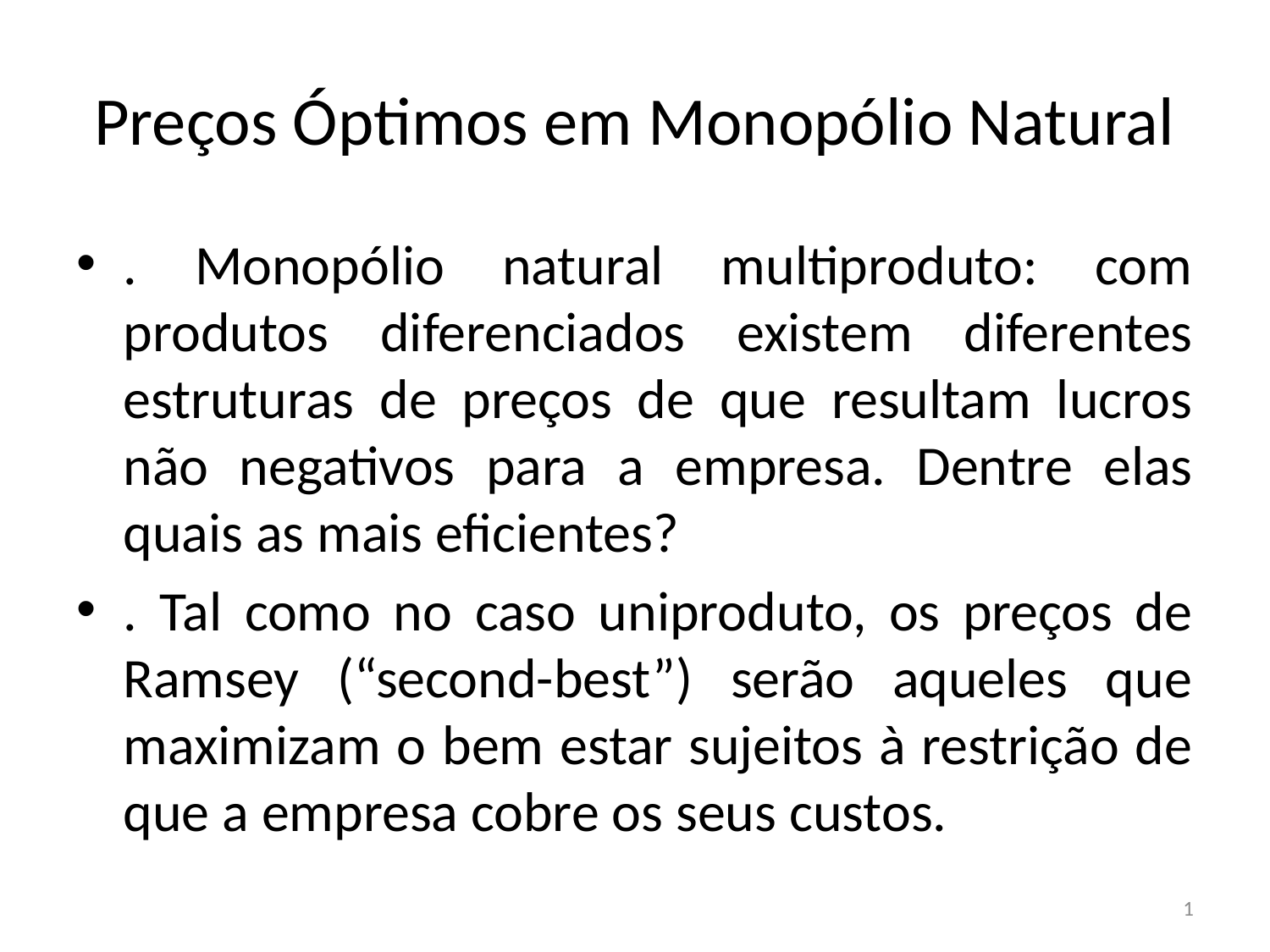

# Preços Óptimos em Monopólio Natural
. Monopólio natural multiproduto: com produtos diferenciados existem diferentes estruturas de preços de que resultam lucros não negativos para a empresa. Dentre elas quais as mais eficientes?
. Tal como no caso uniproduto, os preços de Ramsey (“second-best”) serão aqueles que maximizam o bem estar sujeitos à restrição de que a empresa cobre os seus custos.
1